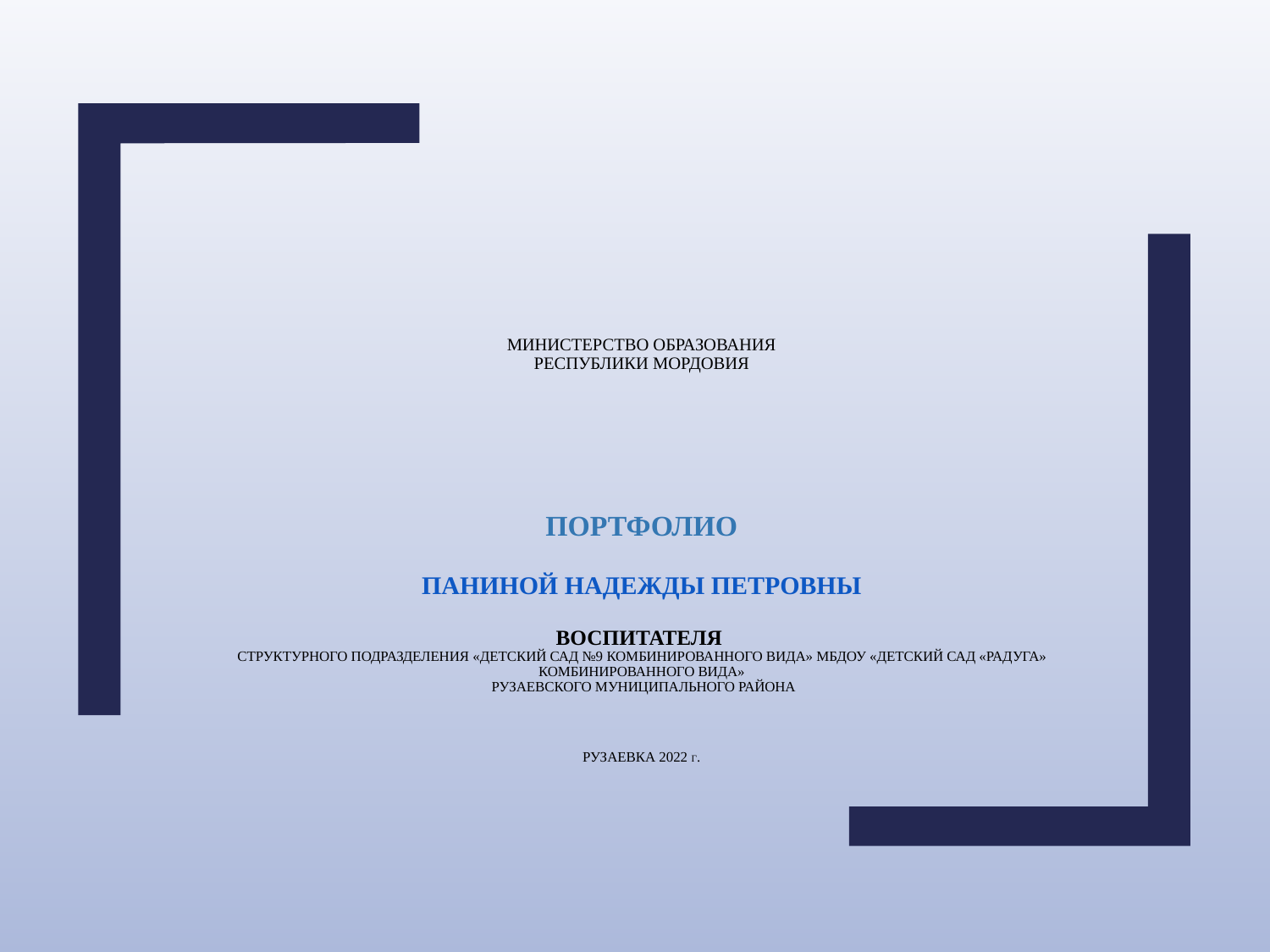

# Министерство образования Республики Мордовия ПОРТФОЛИО Паниной Надежды Петровны воспитателя структурного подразделения «Детский сад №9 комбинированного вида» МБДОУ «Детский сад «Радуга» комбинированного вида» Рузаевского муниципального района Рузаевка 2022 г.